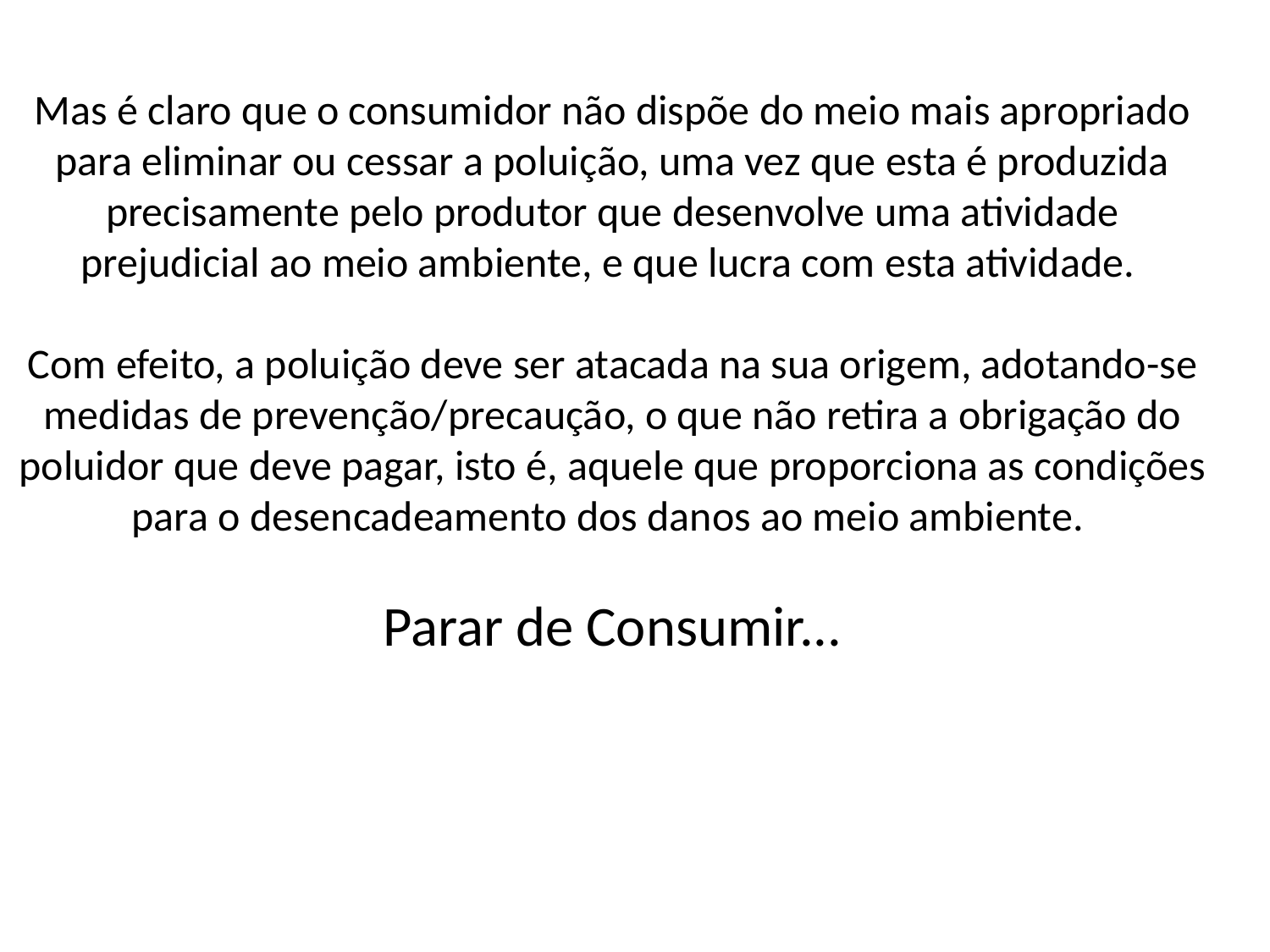

Mas é claro que o consumidor não dispõe do meio mais apropriado para eliminar ou cessar a poluição, uma vez que esta é produzida precisamente pelo produtor que desenvolve uma atividade prejudicial ao meio ambiente, e que lucra com esta atividade.

Com efeito, a poluição deve ser atacada na sua origem, adotando-se medidas de prevenção/precaução, o que não retira a obrigação do poluidor que deve pagar, isto é, aquele que proporciona as condições para o desencadeamento dos danos ao meio ambiente.

Parar de Consumir...